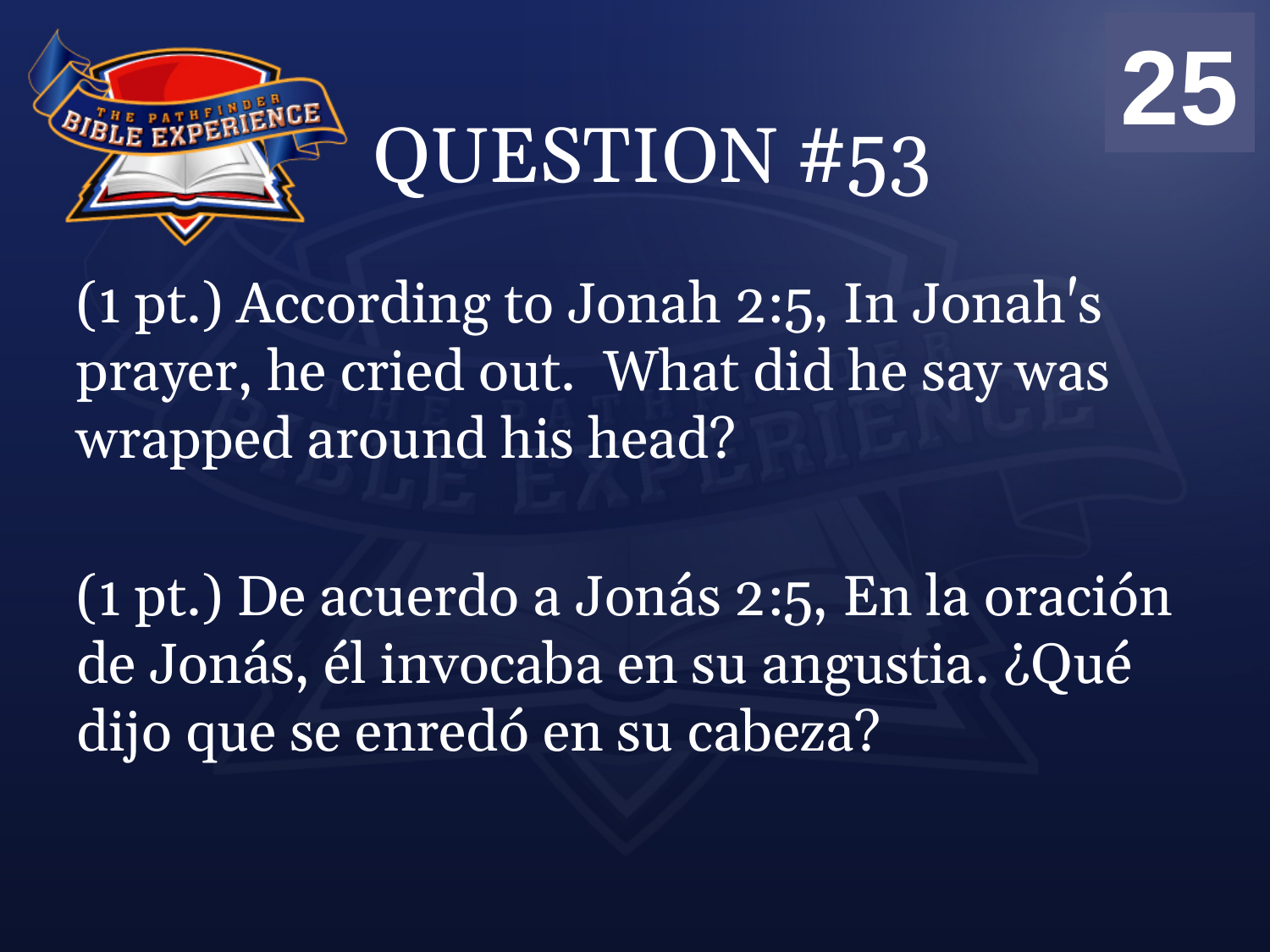

00
01
02
03
04
05
06
07
08
09
10
11
12
13
14
15
16
17
18
19
20
21
22
23
24
25
# QUESTION #53
(1 pt.) According to Jonah 2:5, In Jonah's prayer, he cried out.  What did he say was wrapped around his head?

(1 pt.) De acuerdo a Jonás 2:5, En la oración de Jonás, él invocaba en su angustia. ¿Qué dijo que se enredó en su cabeza?